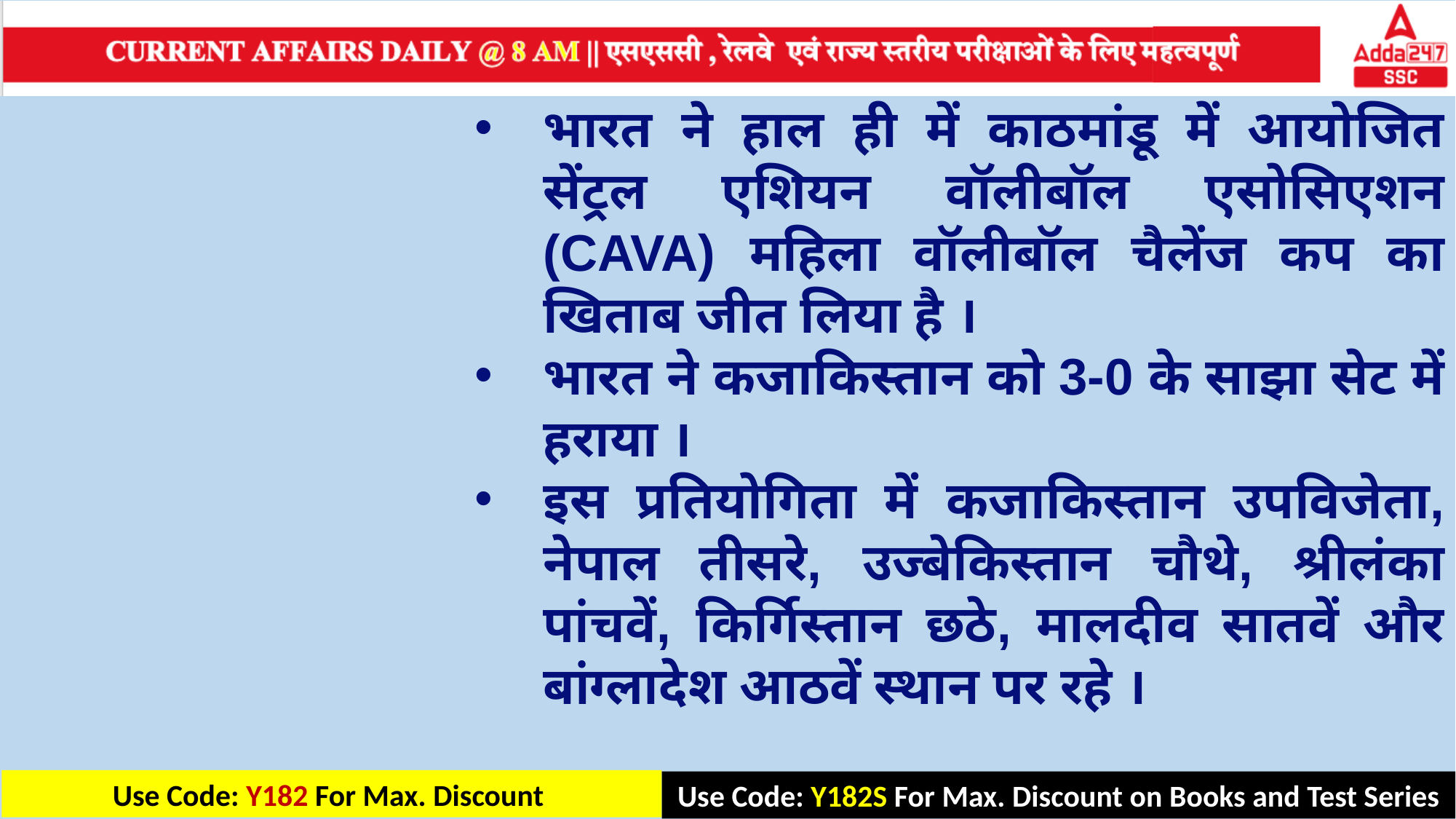

भारत ने हाल ही में काठमांडू में आयोजित सेंट्रल एशियन वॉलीबॉल एसोसिएशन (CAVA) महिला वॉलीबॉल चैलेंज कप का खिताब जीत लिया है ।
भारत ने कजाकिस्तान को 3-0 के साझा सेट में हराया ।
इस प्रतियोगिता में कजाकिस्तान उपविजेता, नेपाल तीसरे, उज्बेकिस्तान चौथे, श्रीलंका पांचवें, किर्गिस्तान छठे, मालदीव सातवें और बांग्लादेश आठवें स्थान पर रहे ।